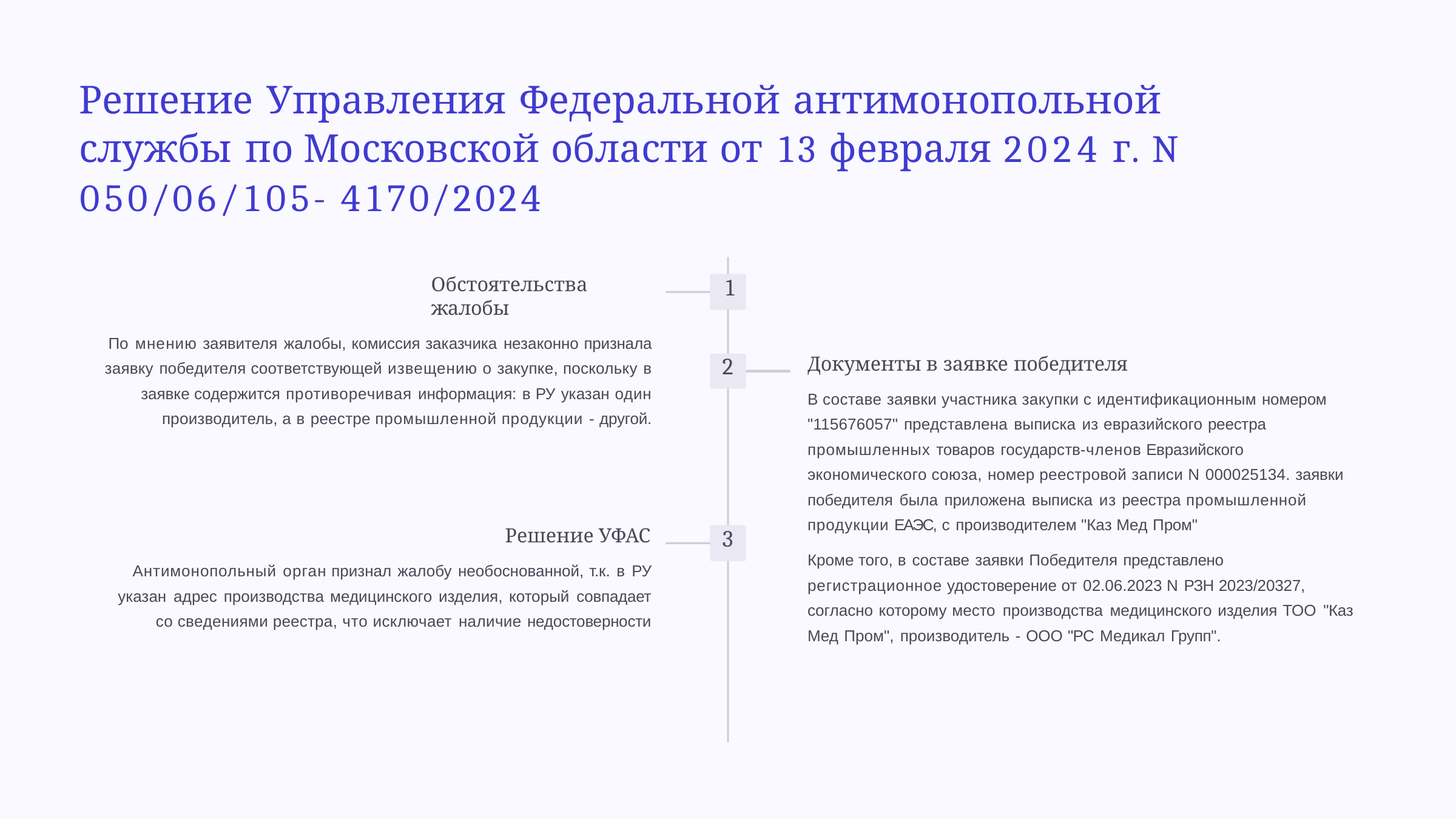

# Решение Управления Федеральной антимонопольной службы по Московской области от 13 февраля 2024 г. N 050/06/105- 4170/2024

Обстоятельства жалобы
По мнению заявителя жалобы, комиссия заказчика незаконно признала заявку победителя соответствующей извещению о закупке, поскольку в заявке содержится противоречивая информация: в РУ указан один производитель, а в реестре промышленной продукции - другой.
1
Документы в заявке победителя
В составе заявки участника закупки с идентификационным номером "115676057" представлена выписка из евразийского реестра промышленных товаров государств-членов Евразийского экономического союза, номер реестровой записи N 000025134. заявки победителя была приложена выписка из реестра промышленной продукции ЕАЭС, с производителем "Каз Мед Пром"
Кроме того, в составе заявки Победителя представлено
регистрационное удостоверение от 02.06.2023 N РЗН 2023/20327, согласно которому место производства медицинского изделия ТОО "Каз Мед Пром", производитель - ООО "РС Медикал Групп".
2

Решение УФАС
Антимонопольный орган признал жалобу необоснованной, т.к. в РУ указан адрес производства медицинского изделия, который совпадает со сведениями реестра, что исключает наличие недостоверности
3